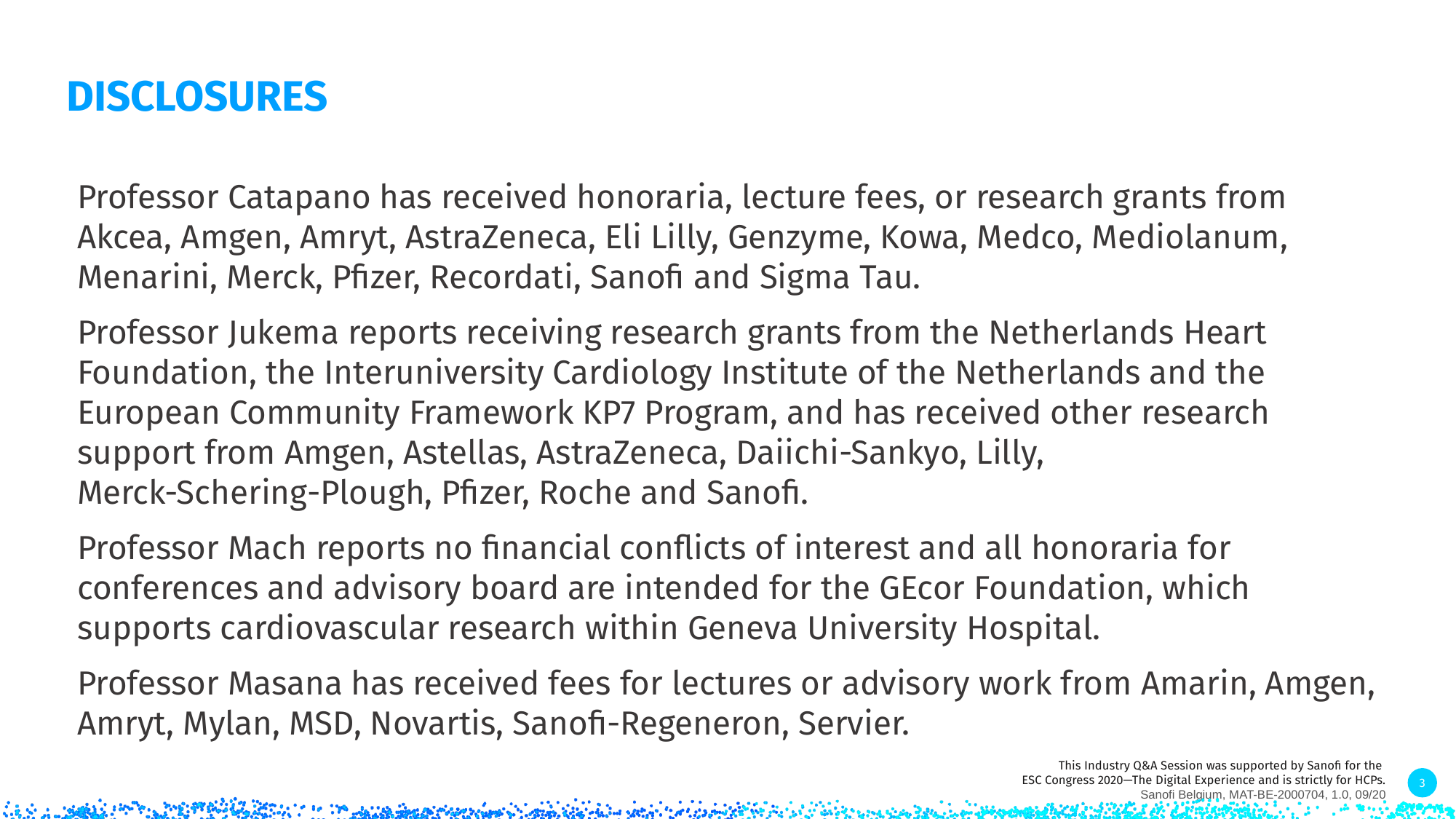

# Disclosures
Professor Catapano has received honoraria, lecture fees, or research grants from Akcea, Amgen, Amryt, AstraZeneca, Eli Lilly, Genzyme, Kowa, Medco, Mediolanum, Menarini, Merck, Pfizer, Recordati, Sanofi and Sigma Tau.
Professor Jukema reports receiving research grants from the Netherlands Heart Foundation, the Interuniversity Cardiology Institute of the Netherlands and the European Community Framework KP7 Program, and has received other research support from Amgen, Astellas, AstraZeneca, Daiichi-Sankyo, Lilly,
Merck-Schering-Plough, Pfizer, Roche and Sanofi.
Professor Mach reports no financial conflicts of interest and all honoraria for conferences and advisory board are intended for the GEcor Foundation, which supports cardiovascular research within Geneva University Hospital.
Professor Masana has received fees for lectures or advisory work from​ Amarin, Amgen, Amryt, Mylan, MSD, Novartis, Sanofi-Regeneron, Servier.